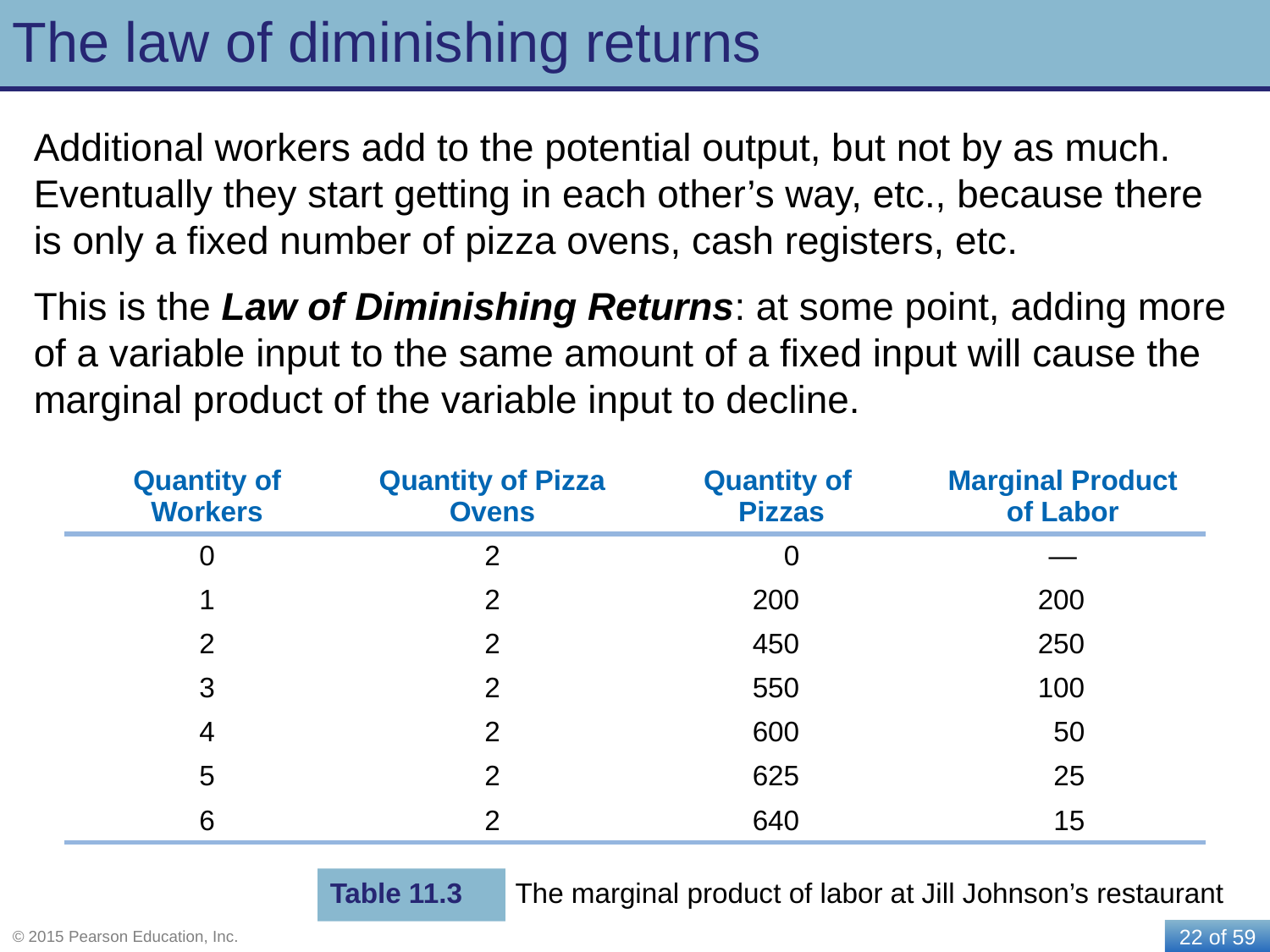

# The law of diminishing returns
Additional workers add to the potential output, but not by as much. Eventually they start getting in each other’s way, etc., because there is only a fixed number of pizza ovens, cash registers, etc.
This is the Law of Diminishing Returns: at some point, adding more of a variable input to the same amount of a fixed input will cause the marginal product of the variable input to decline.
| Quantity of Workers | Quantity of Pizza Ovens | Quantity of Pizzas | Marginal Product of Labor |
| --- | --- | --- | --- |
| 0 | 2 | 0 | — |
| 1 | 2 | 200 | 200 |
| 2 | 2 | 450 | 250 |
| 3 | 2 | 550 | 100 |
| 4 | 2 | 600 | 50 |
| 5 | 2 | 625 | 25 |
| 6 | 2 | 640 | 15 |
Table 11.3
The marginal product of labor at Jill Johnson’s restaurant